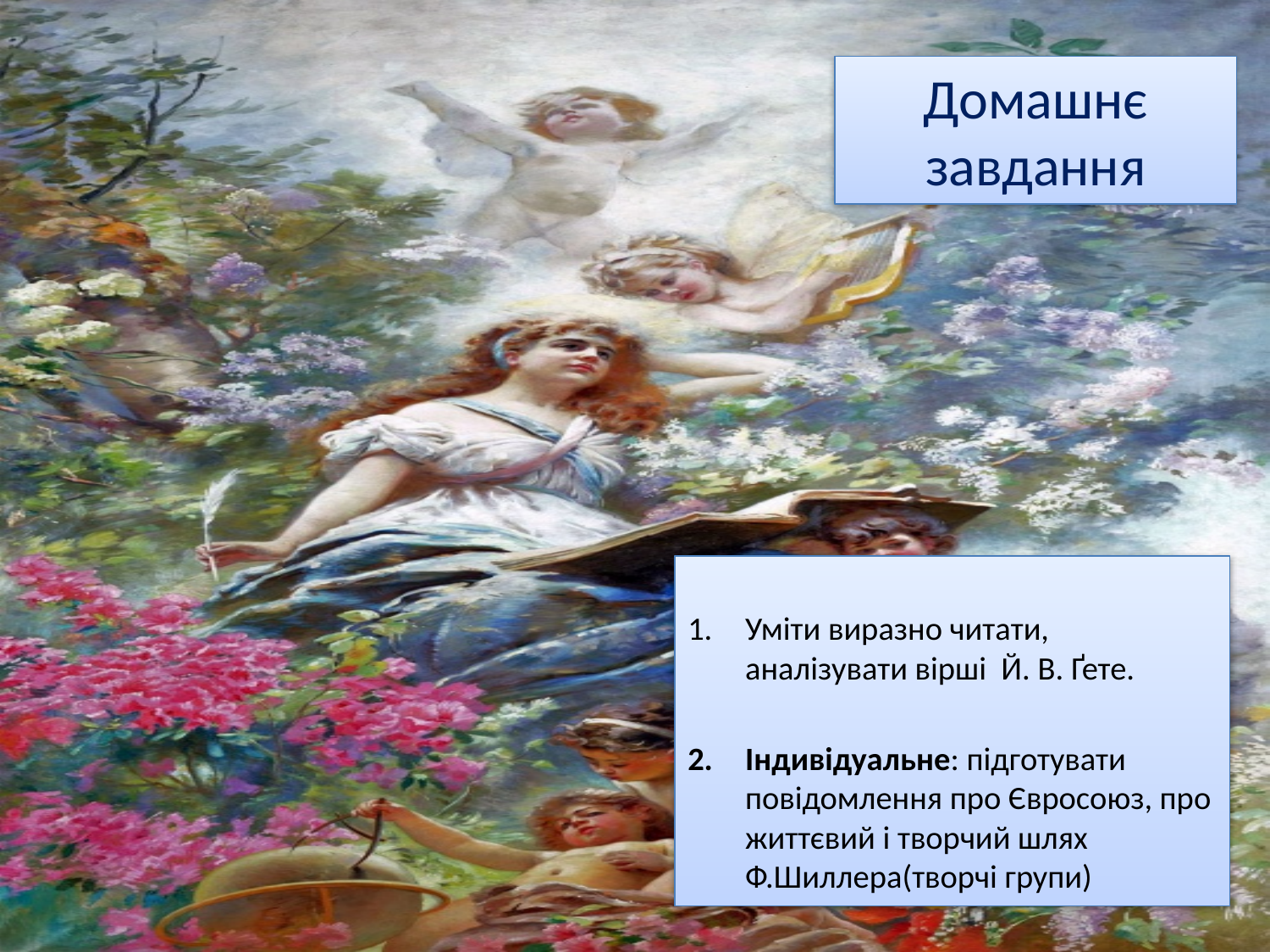

# Домашнє завдання

Уміти виразно читати, аналізувати вірші  Й. В. Ґете.

Індивідуальне: підготувати повідомлення про Євросоюз, про життєвий і творчий шлях Ф.Шиллера(творчі групи)